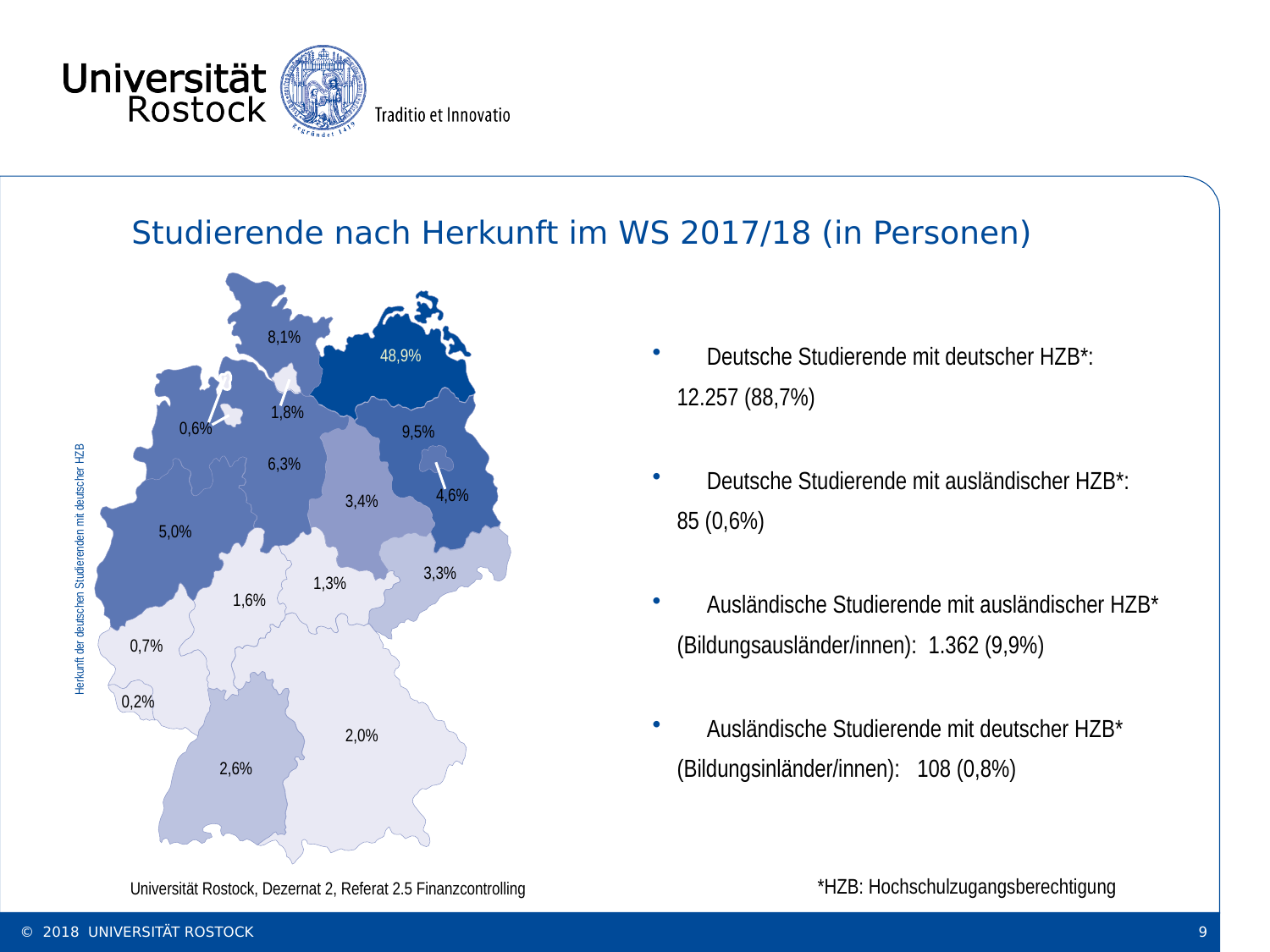

Studierende nach Herkunft im WS 2017/18 (in Personen)

8,1%

48,9%

1,8%

0,6%

9,5%

6,3%

4,6%

3,4%

5,0%

3,3%

1,3%

1,6%

0,7%

0,2%

2,0%

2,6%

 	Deutsche Studierende mit deutscher HZB*:
  	12.257 (88,7%)

 	Deutsche Studierende mit ausländischer HZB*:
   	85 (0,6%)

 	Ausländische Studierende mit ausländischer HZB*
  	(Bildungsausländer/innen):  1.362 (9,9%)

 	Ausländische Studierende mit deutscher HZB*
  	(Bildungsinländer/innen):   108 (0,8%)

Herkunft der deutschen Studierenden mit deutscher HZB
*HZB: Hochschulzugangsberechtigung
Universität Rostock, Dezernat 2, Referat 2.5 Finanzcontrolling
©  2018  UNIVERSITÄT ROSTOCK
9